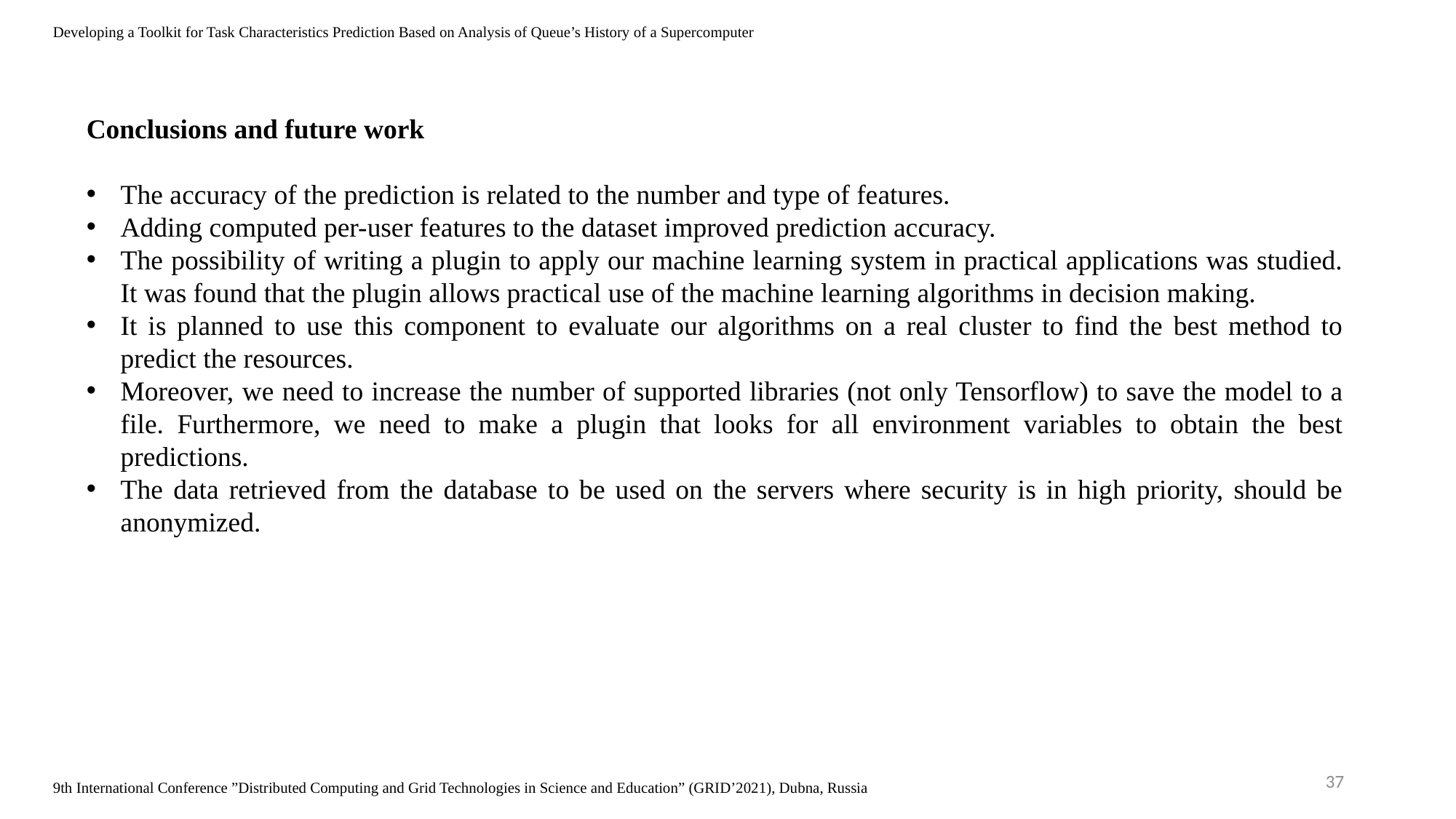

Developing a Toolkit for Task Characteristics Prediction Based on Analysis of Queue’s History of a Supercomputer
Conclusions and future work

The accuracy of the prediction is related to the number and type of features.
Adding computed per-user features to the dataset improved prediction accuracy.
The possibility of writing a plugin to apply our machine learning system in practical applications was studied. It was found that the plugin allows practical use of the machine learning algorithms in decision making.
It is planned to use this component to evaluate our algorithms on a real cluster to find the best method to predict the resources.
Moreover, we need to increase the number of supported libraries (not only Tensorflow) to save the model to a file. Furthermore, we need to make a plugin that looks for all environment variables to obtain the best predictions.
The data retrieved from the database to be used on the servers where security is in high priority, should be anonymized.

37
9th International Conference ”Distributed Computing and Grid Technologies in Science and Education” (GRID’2021), Dubna, Russia